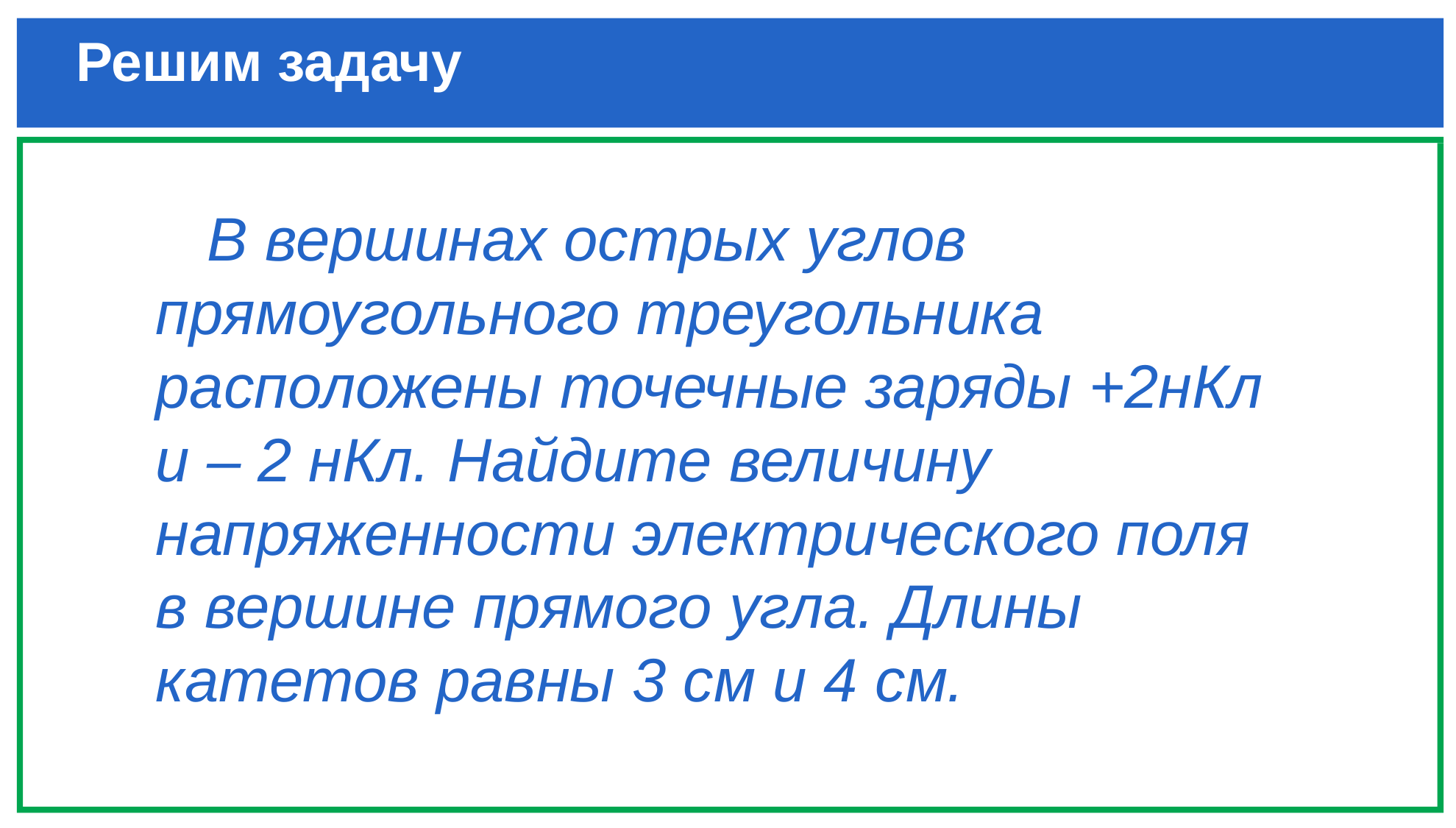

# Решим задачу
   В вершинах острых углов прямоугольного треугольника расположены точечные заряды +2нКл и – 2 нКл. Найдите величину напряженности электрического поля в вершине прямого угла. Длины катетов равны 3 см и 4 см.